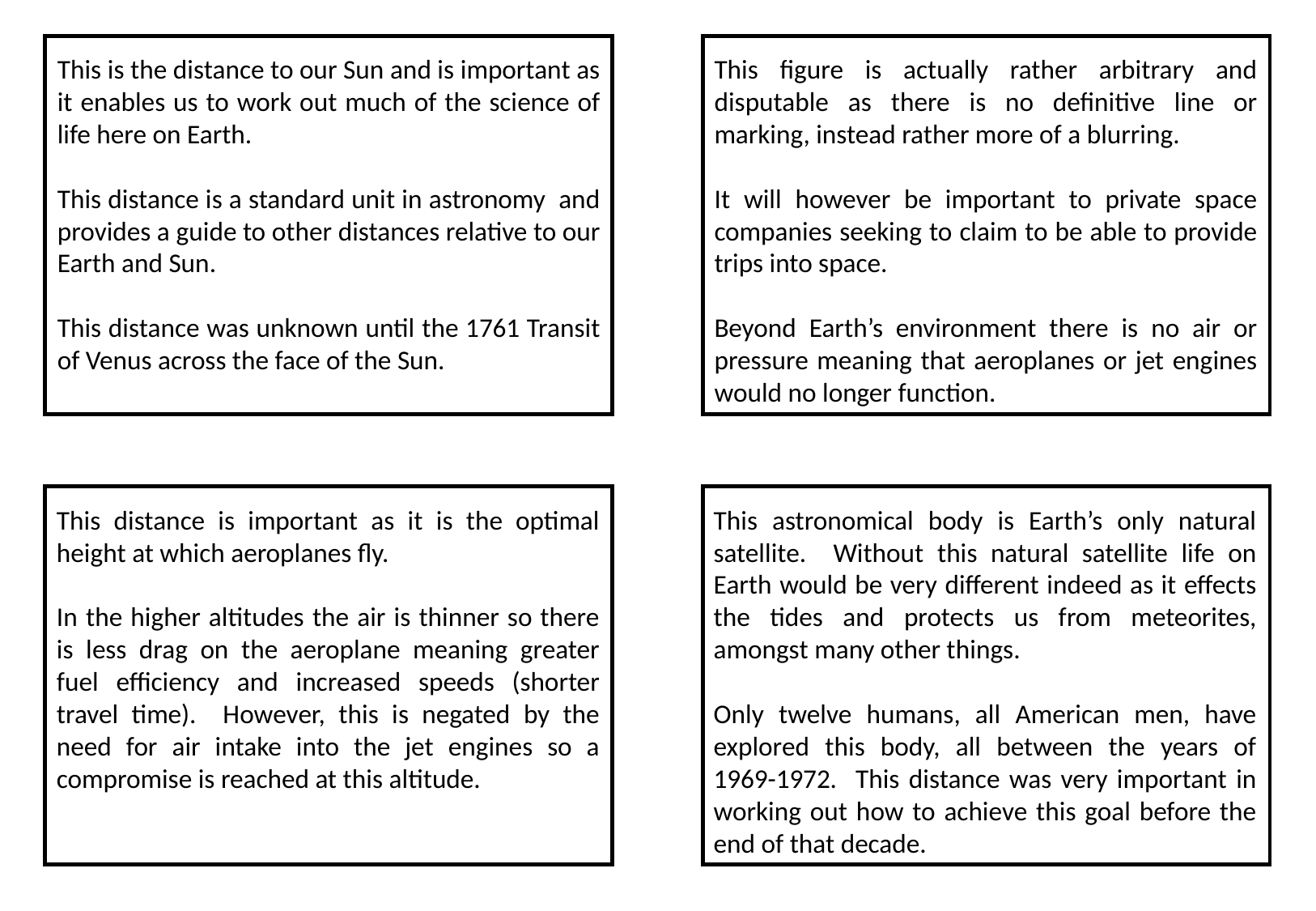

This is the distance to our Sun and is important as it enables us to work out much of the science of life here on Earth.

This distance is a standard unit in astronomy  and provides a guide to other distances relative to our Earth and Sun.

This distance was unknown until the 1761 Transit of Venus across the face of the Sun.
This figure is actually rather arbitrary and disputable as there is no definitive line or marking, instead rather more of a blurring.

It will however be important to private space companies seeking to claim to be able to provide trips into space.

Beyond Earth’s environment there is no air or pressure meaning that aeroplanes or jet engines would no longer function.

This distance is important as it is the optimal height at which aeroplanes fly.

In the higher altitudes the air is thinner so there is less drag on the aeroplane meaning greater fuel efficiency and increased speeds (shorter travel time).  However, this is negated by the need for air intake into the jet engines so a compromise is reached at this altitude.
This astronomical body is Earth’s only natural satellite.  Without this natural satellite life on Earth would be very different indeed as it effects the tides and protects us from meteorites, amongst many other things.

Only twelve humans, all American men, have explored this body, all between the years of 1969-1972.  This distance was very important in working out how to achieve this goal before the end of that decade.